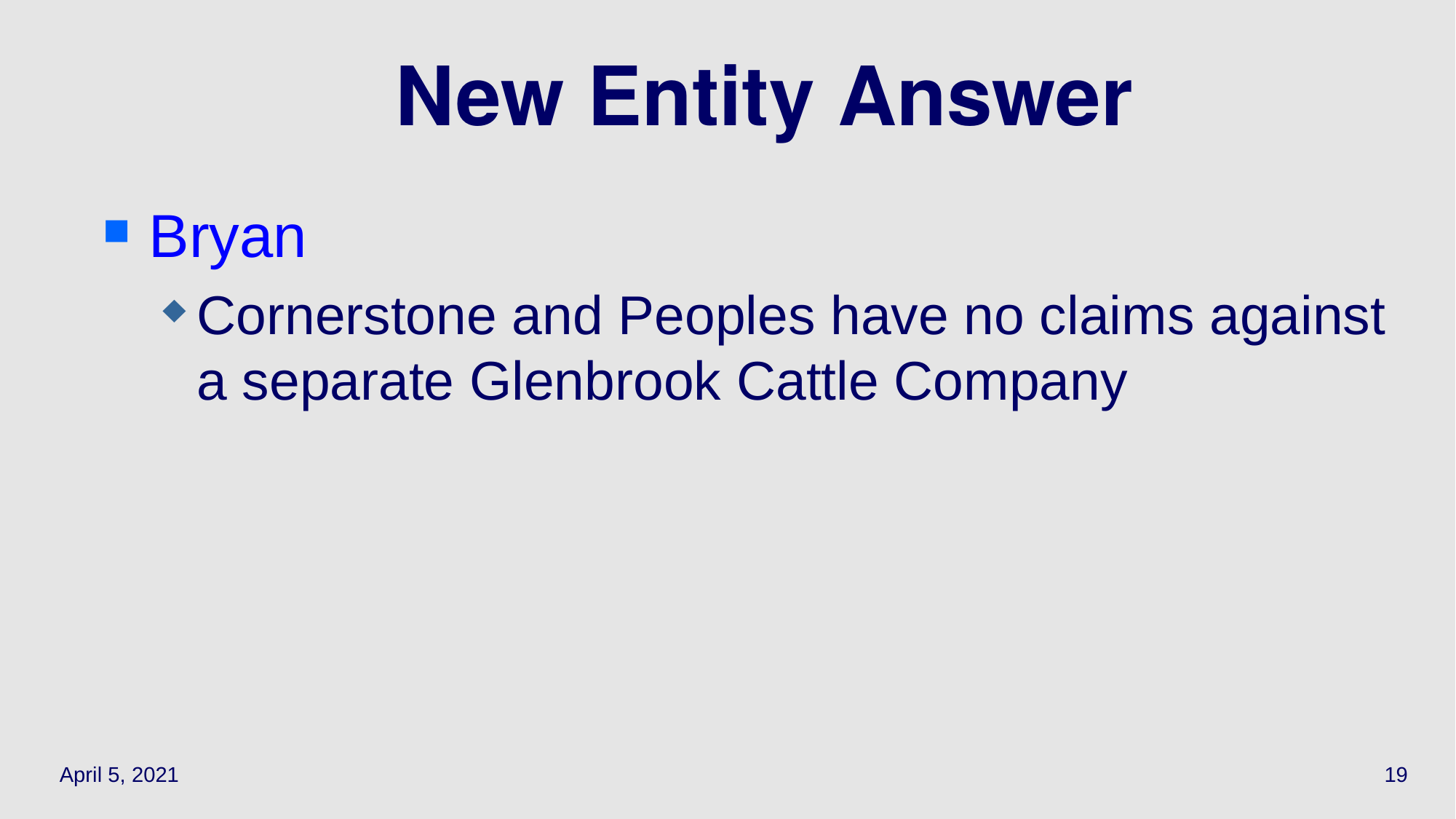

# New Entity Answer
Bryan
Cornerstone and Peoples have no claims against a separate Glenbrook Cattle Company
April 5, 2021
19